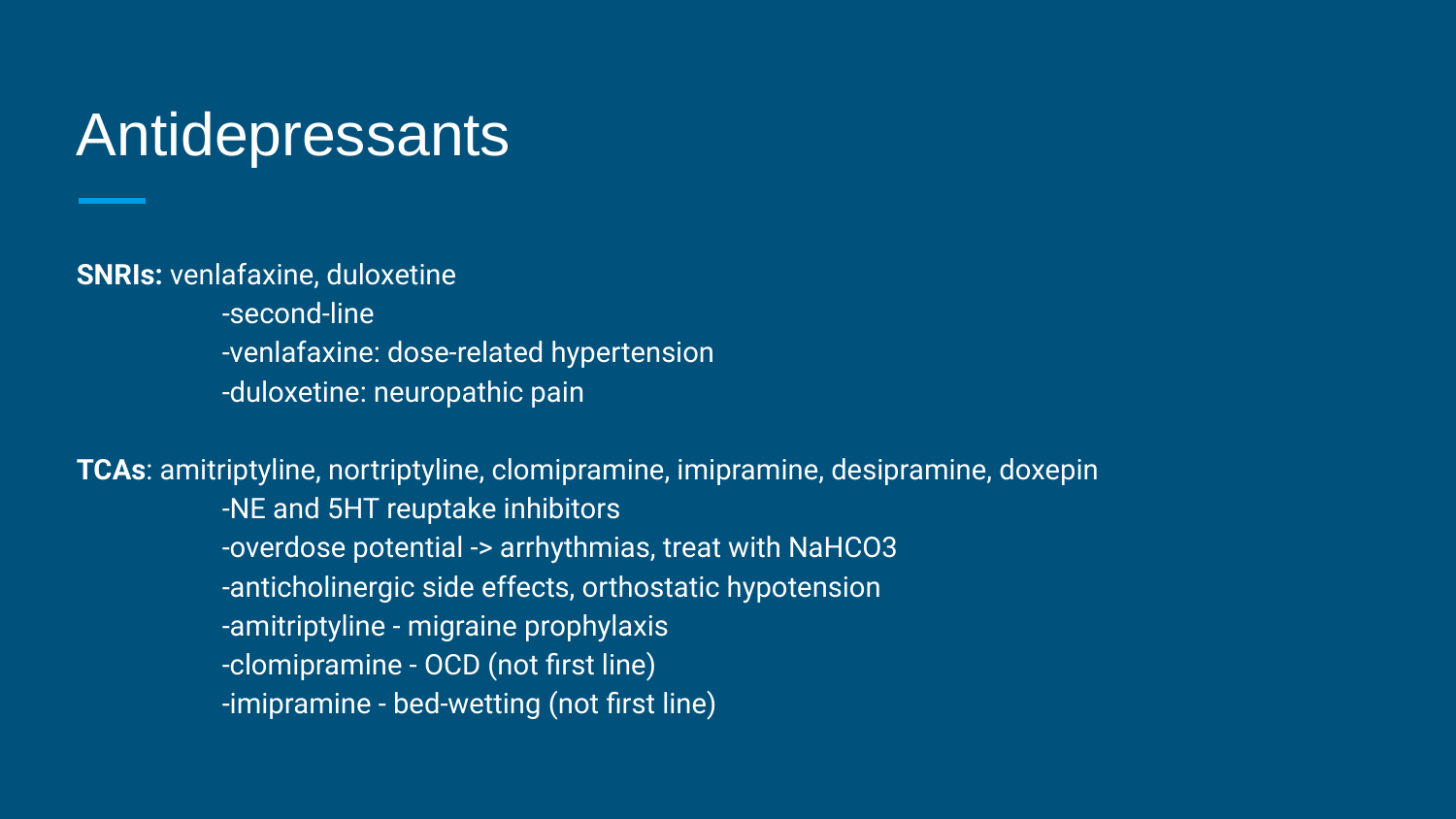

# Antidepressants
SNRIs: venlafaxine, duloxetine
	-second-line
	-venlafaxine: dose-related hypertension
	-duloxetine: neuropathic pain

TCAs: amitriptyline, nortriptyline, clomipramine, imipramine, desipramine, doxepin
	-NE and 5HT reuptake inhibitors
	-overdose potential -> arrhythmias, treat with NaHCO3
	-anticholinergic side effects, orthostatic hypotension
	-amitriptyline - migraine prophylaxis
	-clomipramine - OCD (not first line)
	-imipramine - bed-wetting (not first line)